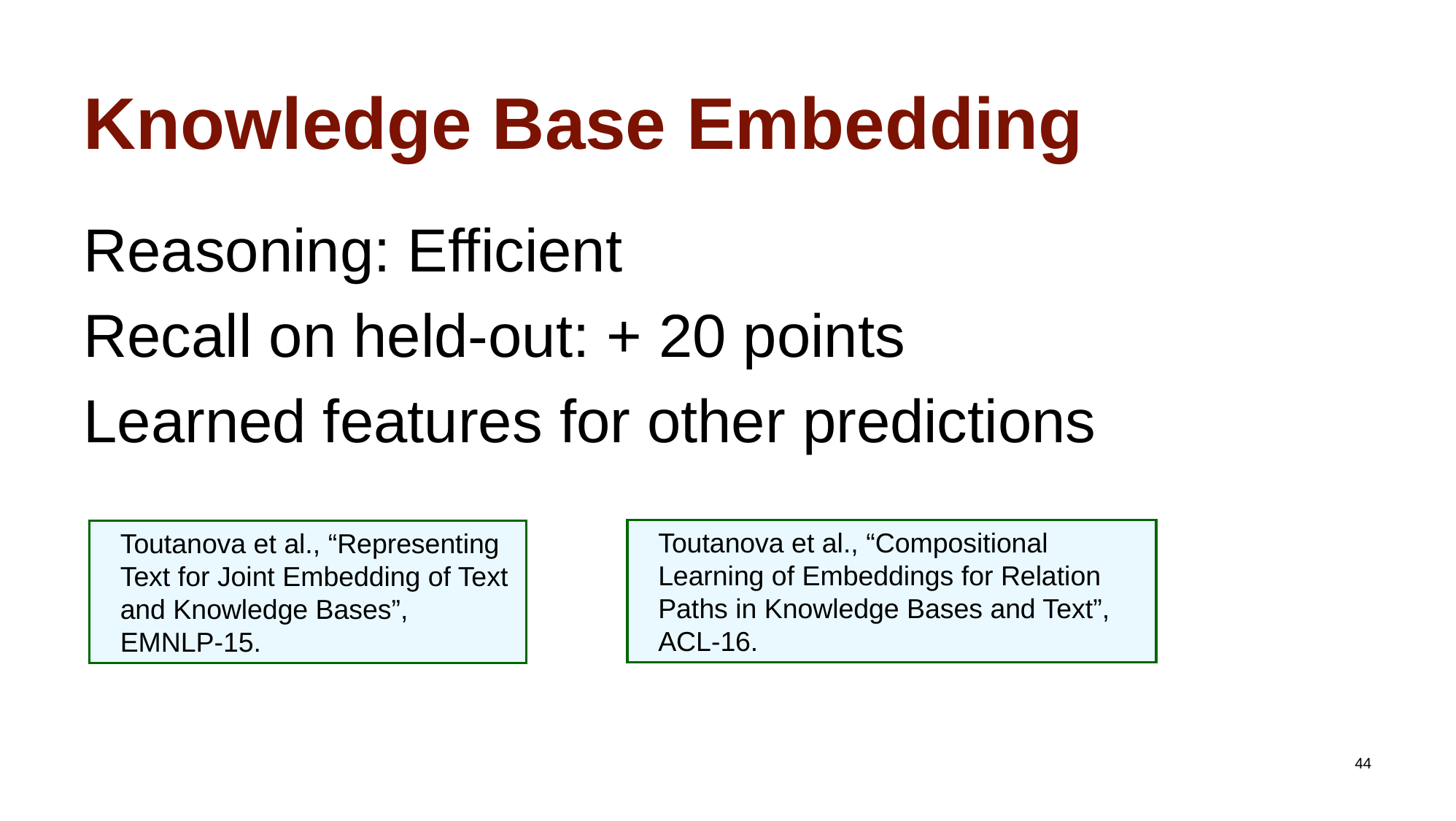

# Knowledge Base Embedding
Reasoning: Efficient
Recall on held-out: + 20 points
Learned features for other predictions

Toutanova et al., “Compositional Learning of Embeddings for Relation Paths in Knowledge Bases and Text”, ACL-16.
Toutanova et al., “Representing Text for Joint Embedding of Text and Knowledge Bases”, EMNLP-15.
44